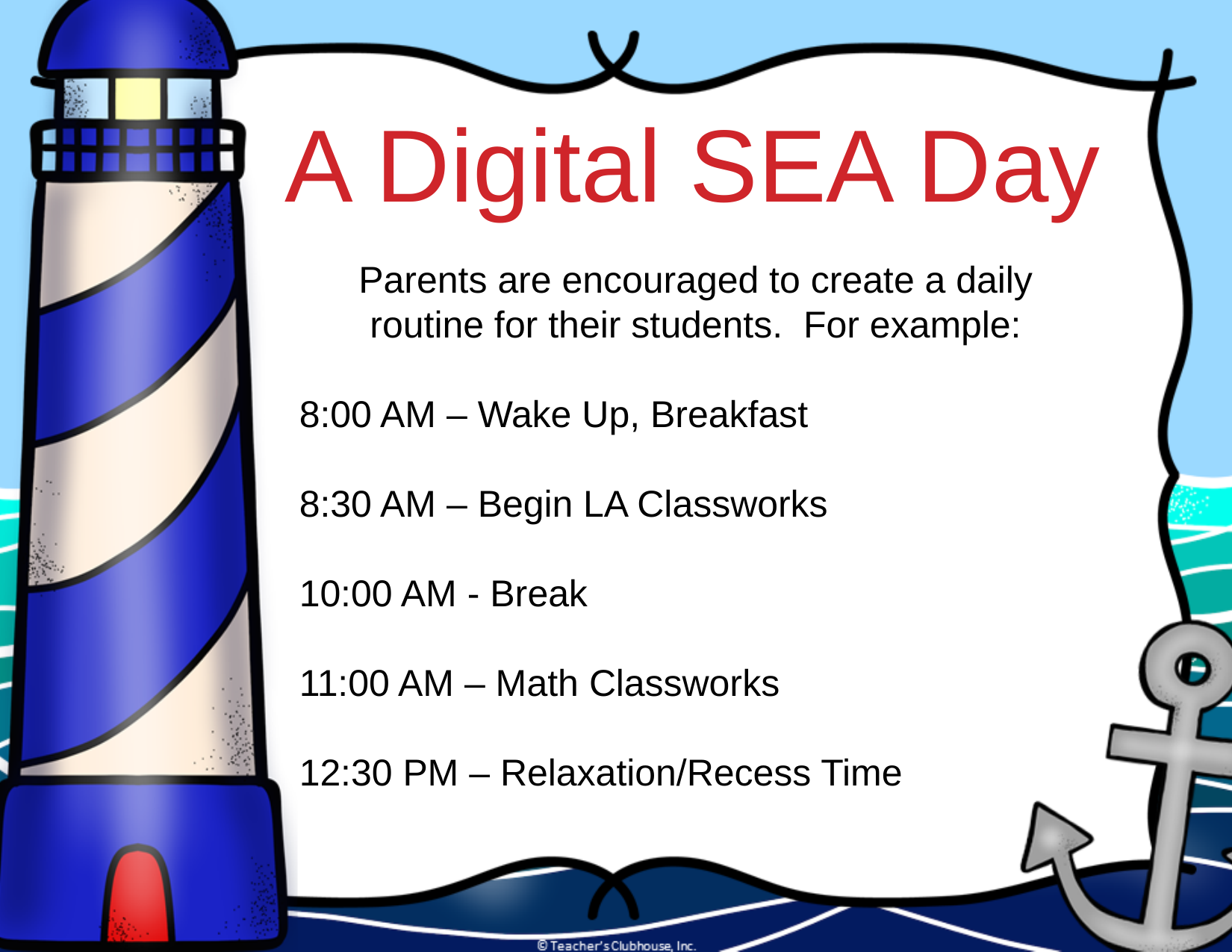

A Digital SEA Day
Parents are encouraged to create a daily routine for their students.  For example:

8:00 AM – Wake Up, Breakfast

8:30 AM – Begin LA Classworks

10:00 AM - Break

11:00 AM – Math Classworks

12:30 PM – Relaxation/Recess Time